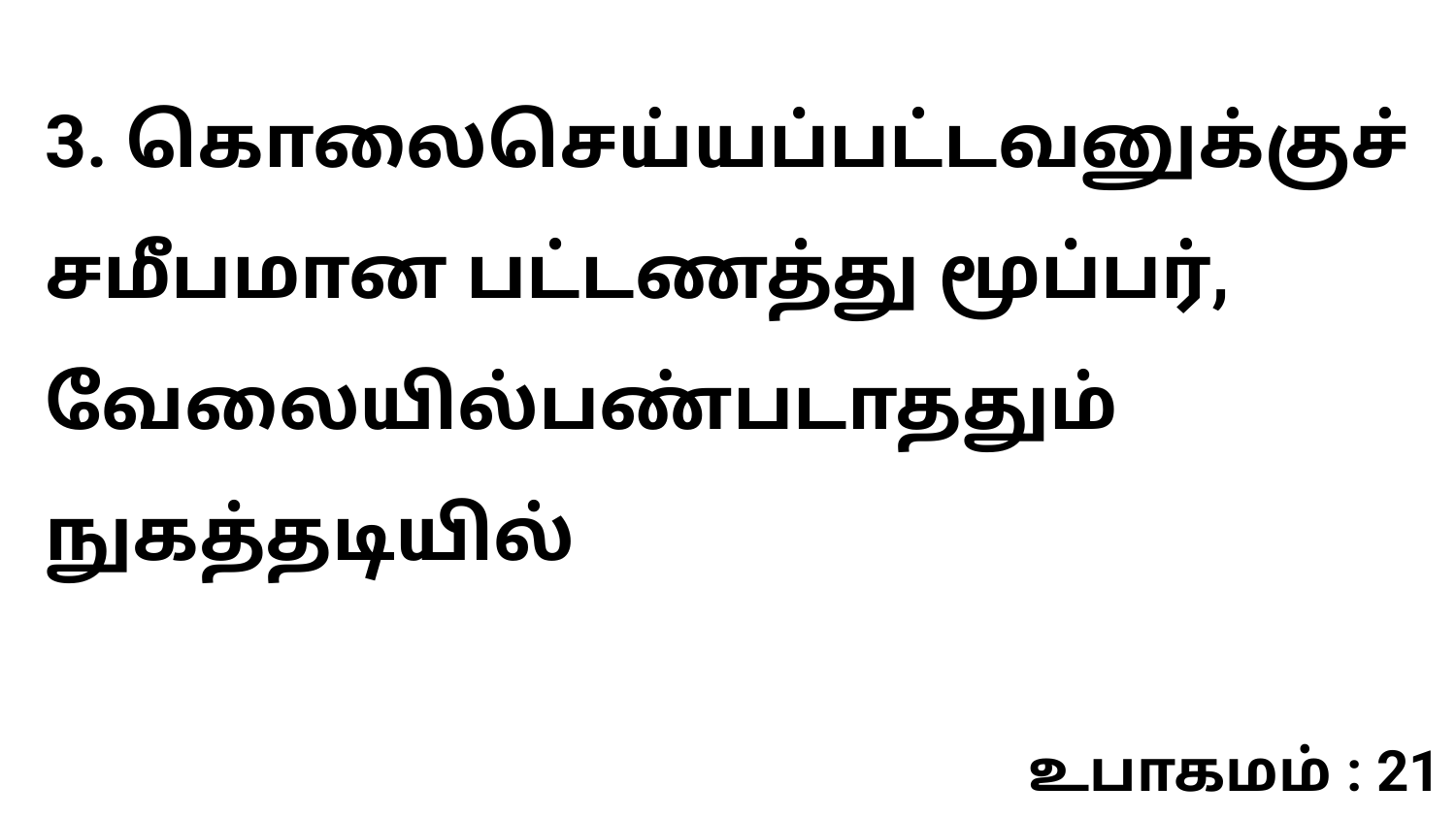

3. கொலைசெய்யப்பட்டவனுக்குச் சமீபமான பட்டணத்து மூப்பர், வேலையில்பண்படாததும் நுகத்தடியில்
உபாகமம் : 21